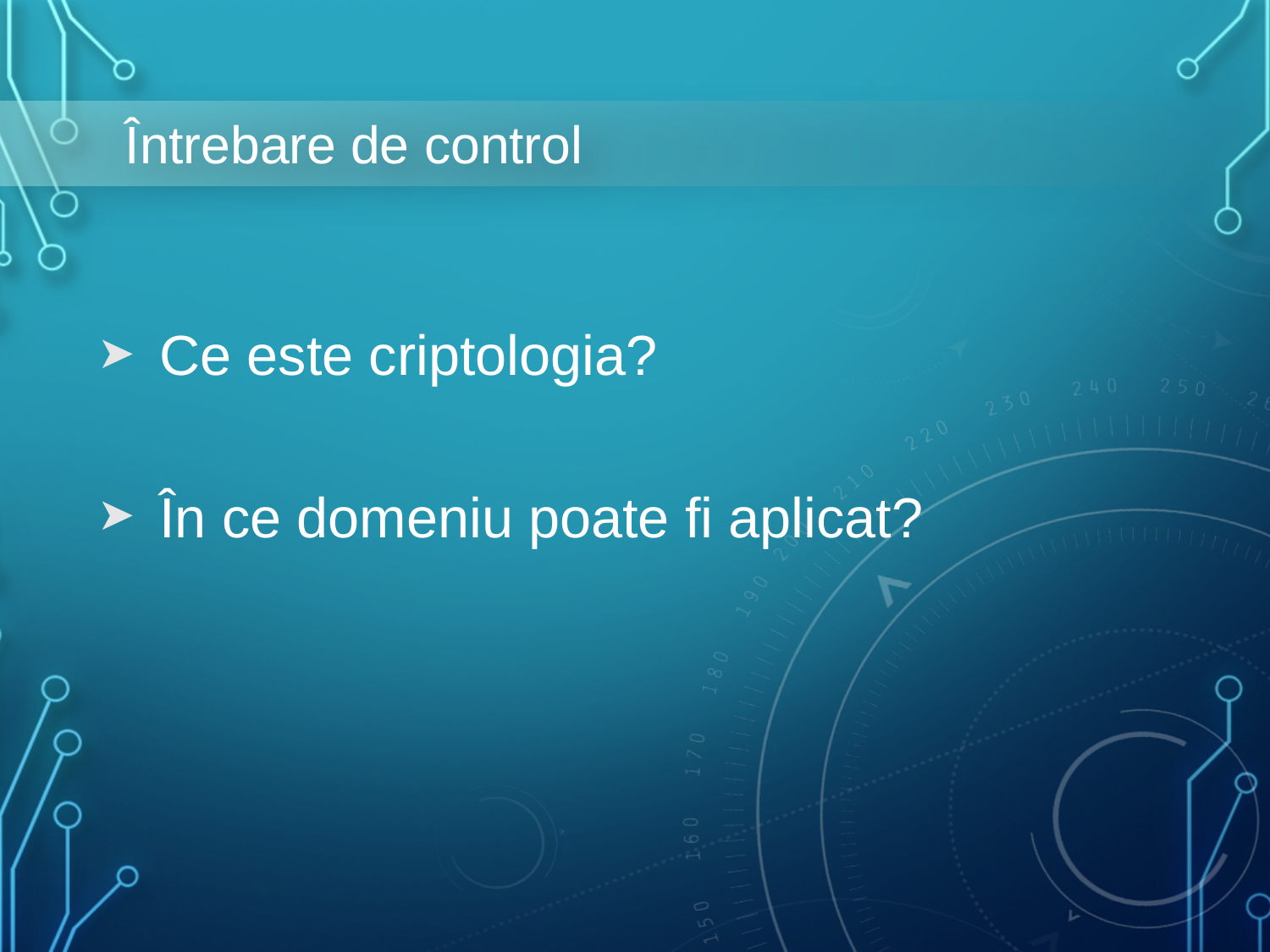

# Întrebare de control
Ce este criptologia?

În ce domeniu poate fi aplicat?